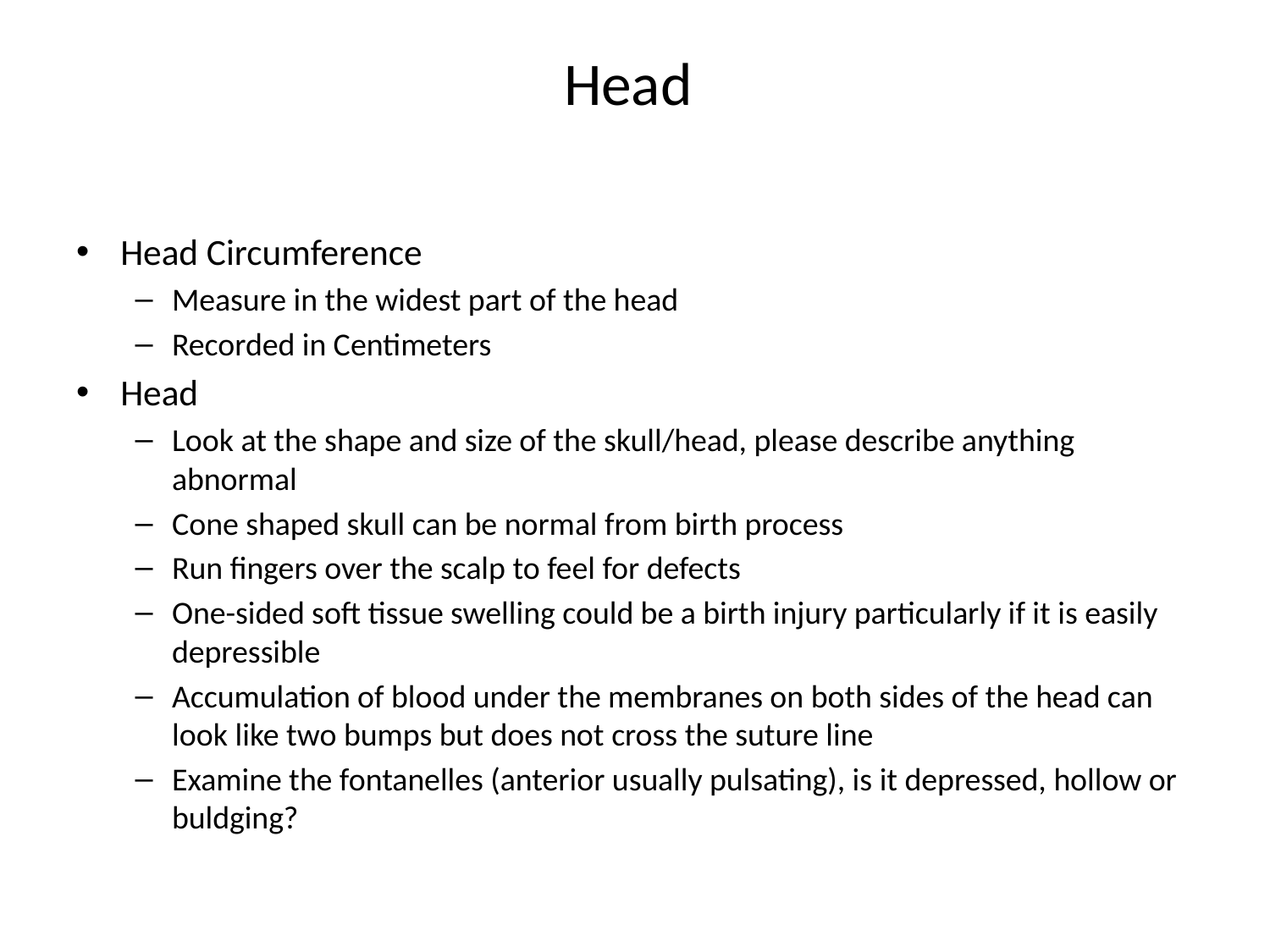

# Head
Head Circumference
Measure in the widest part of the head
Recorded in Centimeters
Head
Look at the shape and size of the skull/head, please describe anything abnormal
Cone shaped skull can be normal from birth process
Run fingers over the scalp to feel for defects
One-sided soft tissue swelling could be a birth injury particularly if it is easily depressible
Accumulation of blood under the membranes on both sides of the head can look like two bumps but does not cross the suture line
Examine the fontanelles (anterior usually pulsating), is it depressed, hollow or buldging?